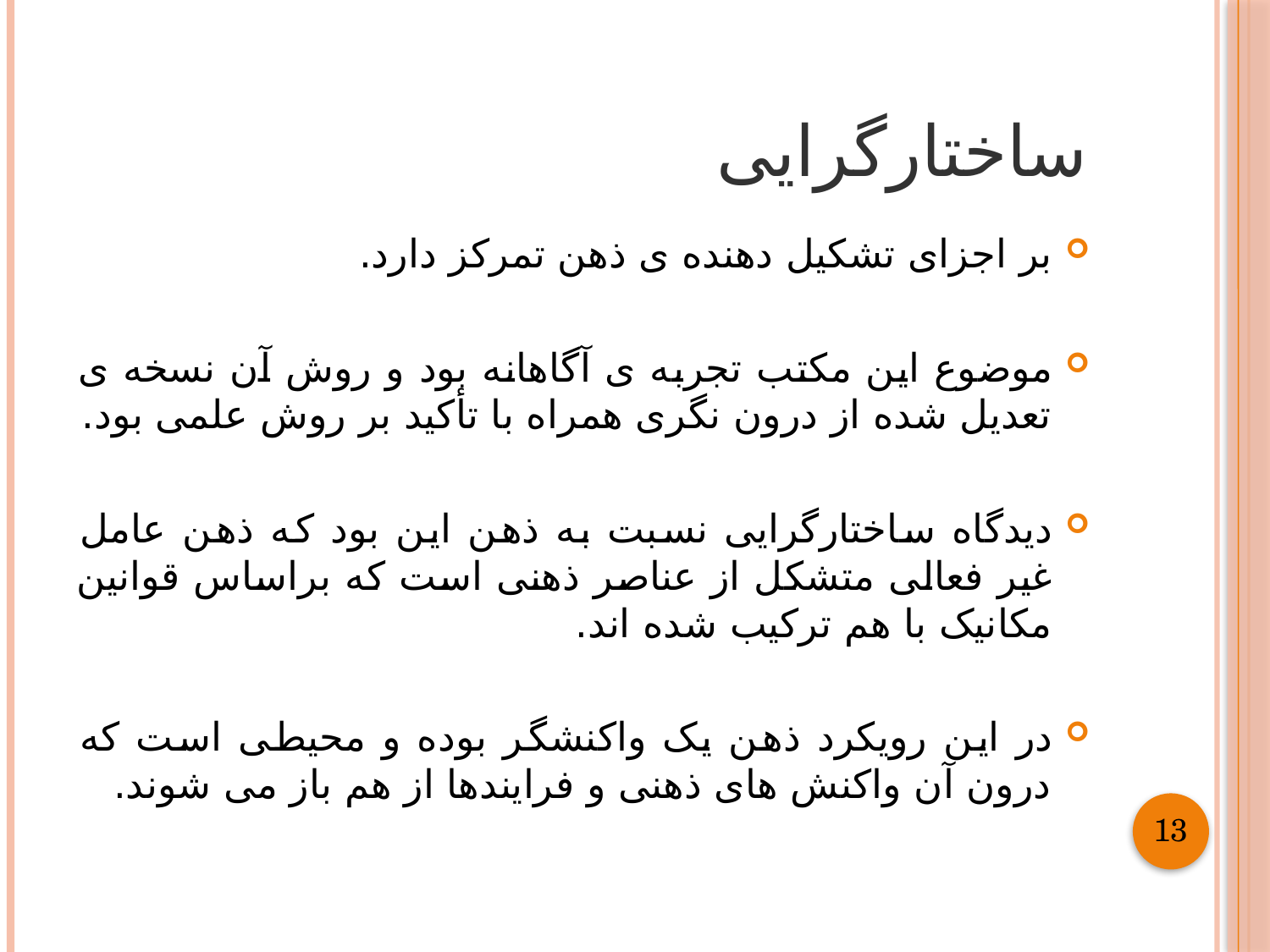

# ساختارگرایی
بر اجزای تشکیل دهنده ی ذهن تمرکز دارد.

موضوع این مکتب تجربه ی آگاهانه بود و روش آن نسخه ی تعدیل شده از درون نگری همراه با تأکید بر روش علمی بود.

دیدگاه ساختارگرایی نسبت به ذهن این بود که ذهن عامل غیر فعالی متشکل از عناصر ذهنی است که براساس قوانین مکانیک با هم ترکیب شده اند.

در این رویکرد ذهن یک واکنشگر بوده و محیطی است که درون آن واکنش های ذهنی و فرایندها از هم باز می شوند.

13